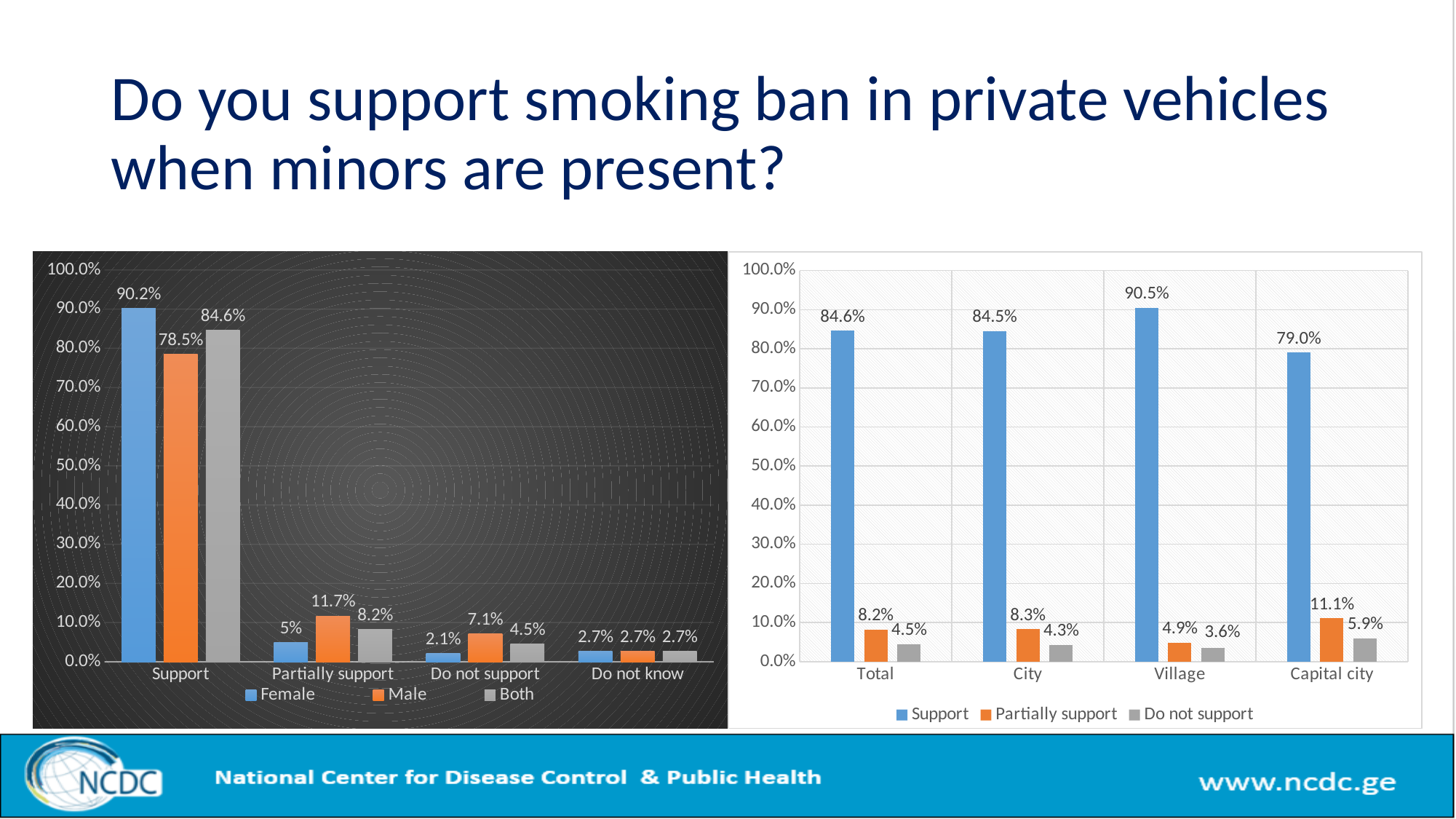

# Do you support smoking ban in private vehicles when minors are present?

### Chart

| Category | Female | Male | Both |
|---|---|---|---|
| Support | 0.902 | 0.785 | 0.846 |
| Partially support | 0.05 | 0.117 | 0.082 |
| Do not support | 0.021 | 0.071 | 0.045 |
| Do not know | 0.027 | 0.027 | 0.027 |

### Chart

| Category | Support | Partially support | Do not support |
|---|---|---|---|
| Total | 0.846 | 0.082 | 0.045 |
| City | 0.845 | 0.083 | 0.043 |
| Village | 0.905 | 0.049 | 0.036 |
| Capital city | 0.79 | 0.111 | 0.059 |